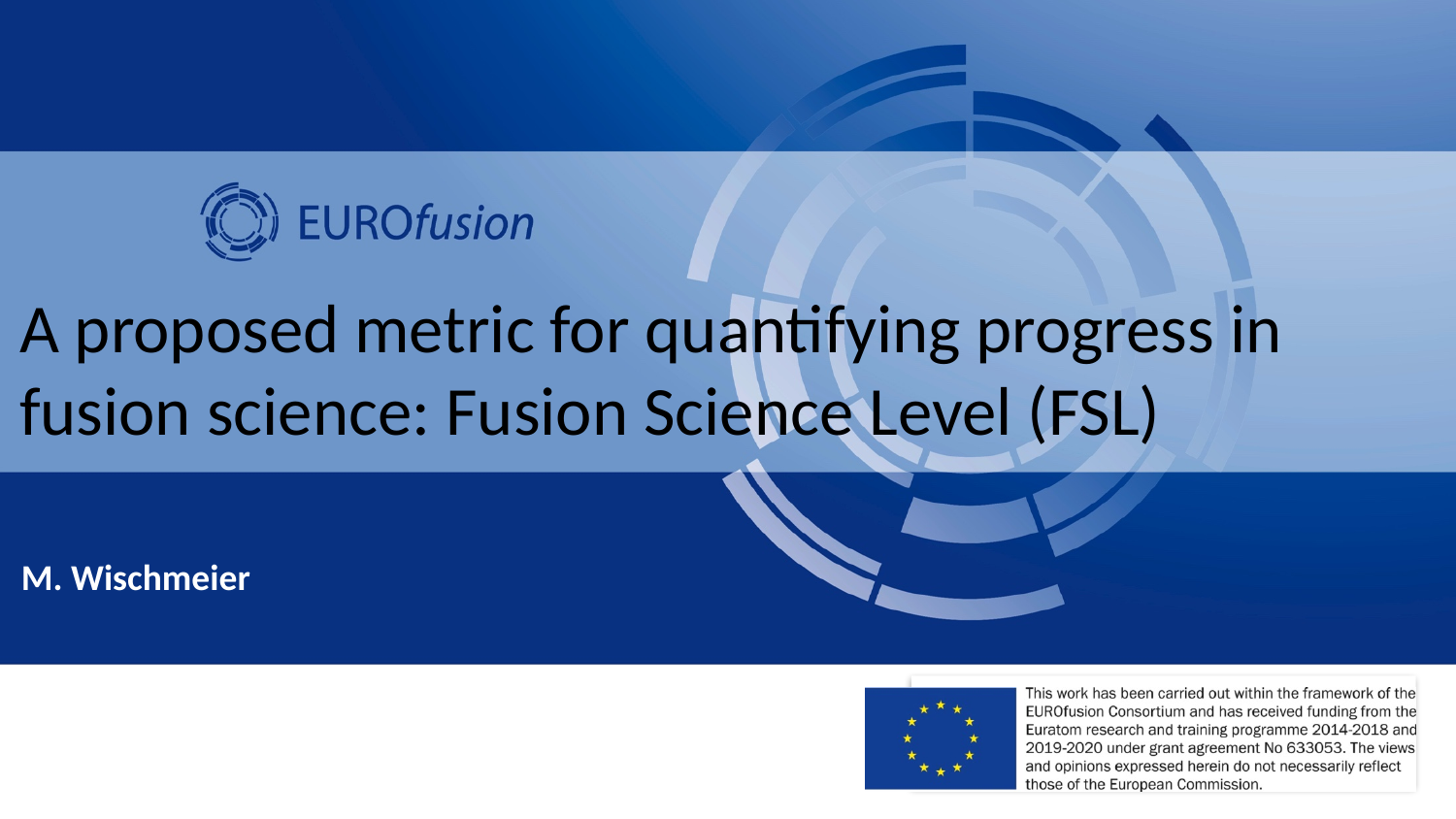

# A proposed metric for quantifying progress in fusion science: Fusion Science Level (FSL)

M. Wischmeier

08 Dec 2020